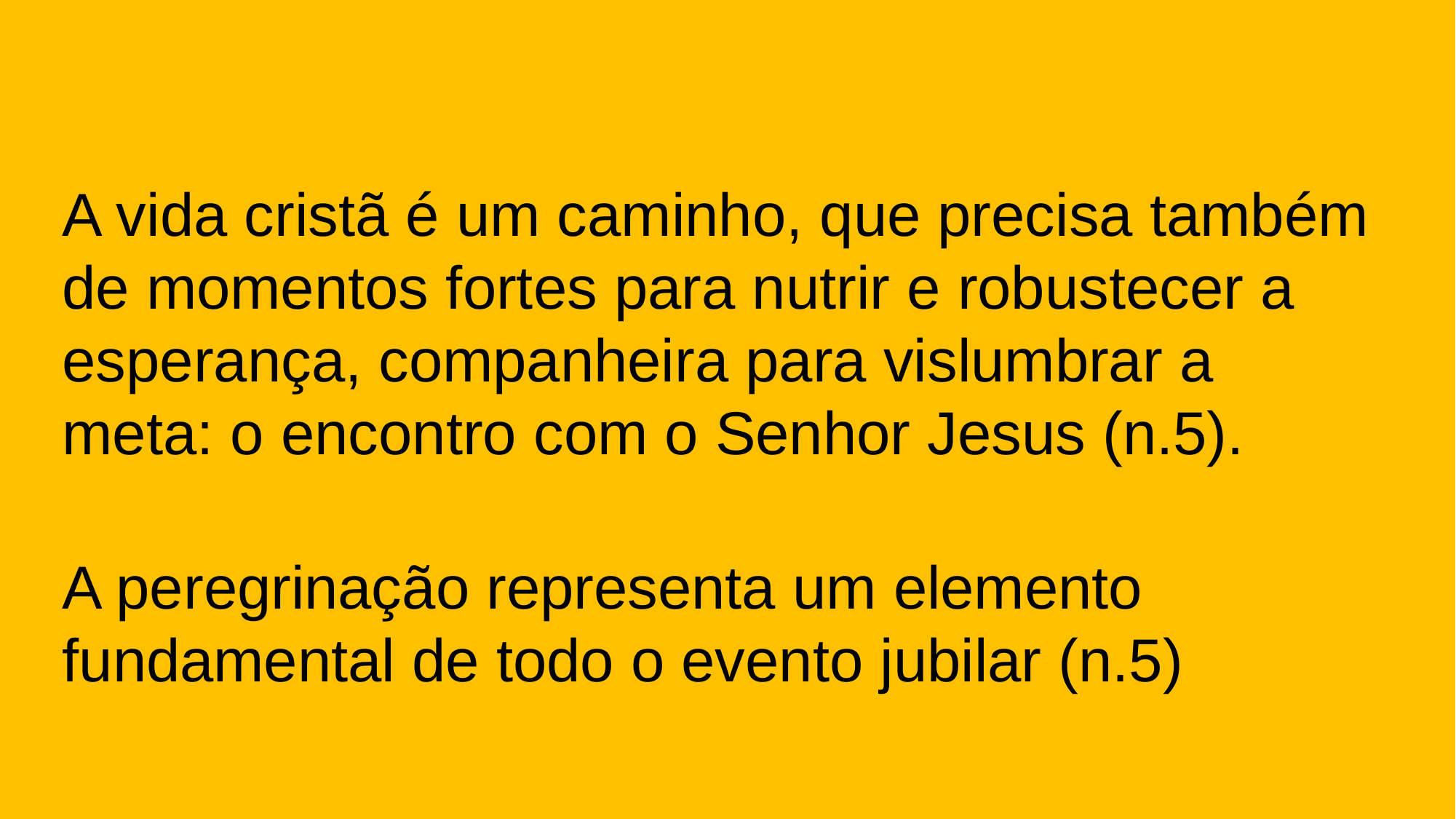

A vida cristã é um caminho, que precisa também de momentos fortes para nutrir e robustecer a esperança, companheira para vislumbrar a meta: o encontro com o Senhor Jesus (n.5).

A peregrinação representa um elemento fundamental de todo o evento jubilar (n.5)